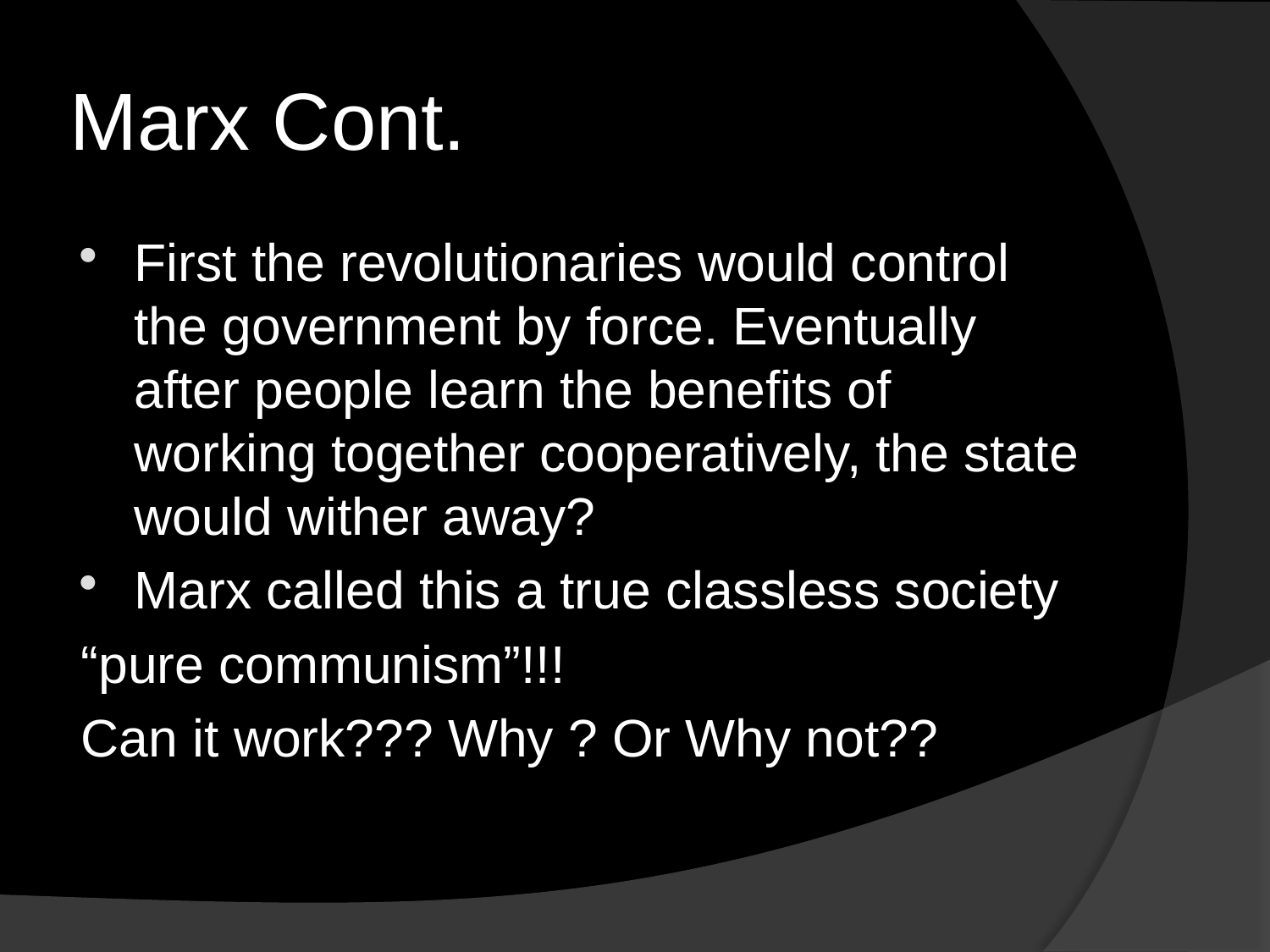

# Marx Cont.
First the revolutionaries would control the government by force. Eventually after people learn the benefits of working together cooperatively, the state would wither away?
Marx called this a true classless society
“pure communism”!!!
Can it work??? Why ? Or Why not??